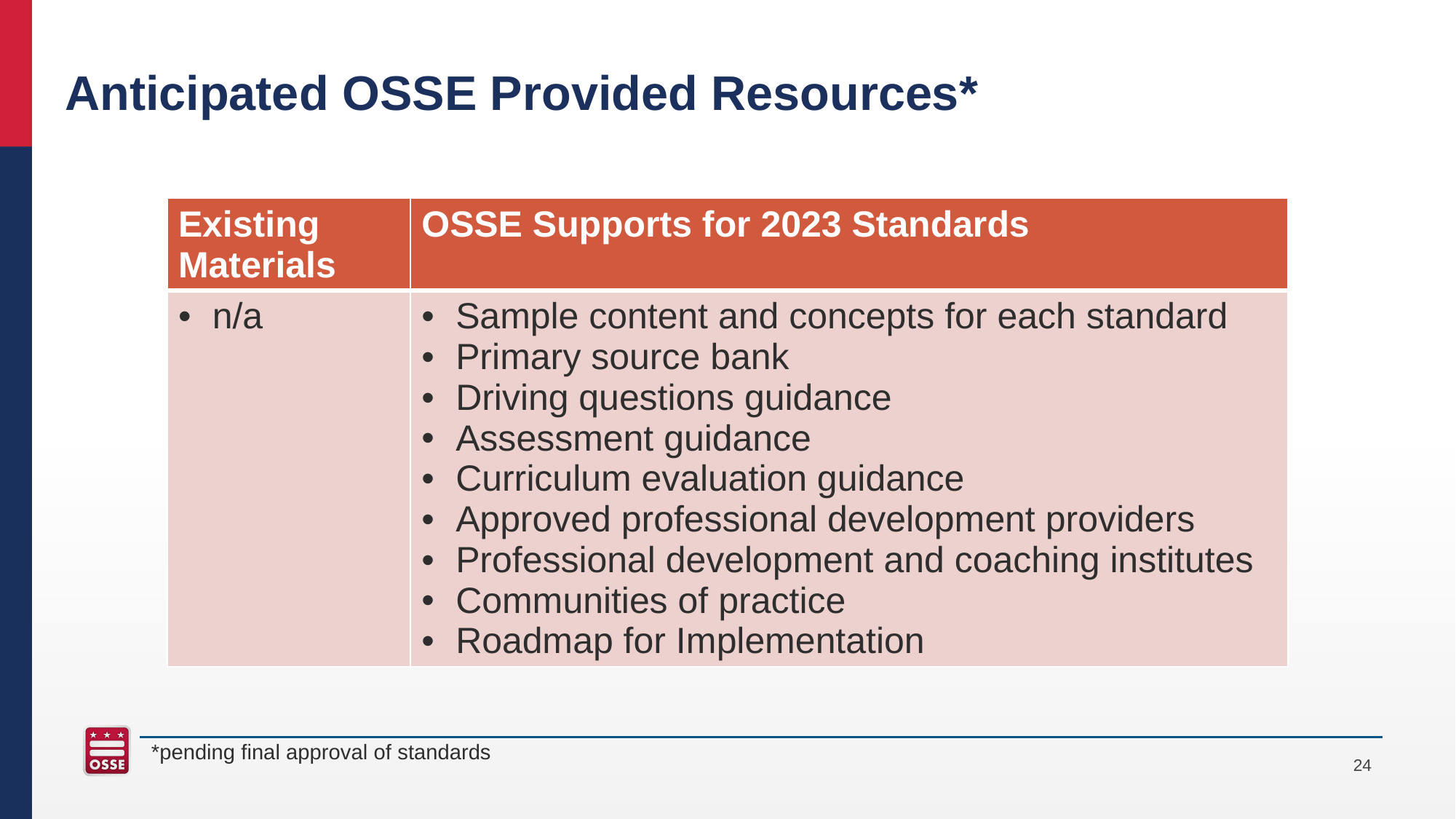

# Anticipated OSSE Provided Resources*
| Existing Materials | OSSE Supports for 2023 Standards |
| --- | --- |
| n/a | Sample content and concepts for each standard Primary source bank Driving questions guidance Assessment guidance Curriculum evaluation guidance Approved professional development providers Professional development and coaching institutes Communities of practice Roadmap for Implementation |
*pending final approval of standards
24